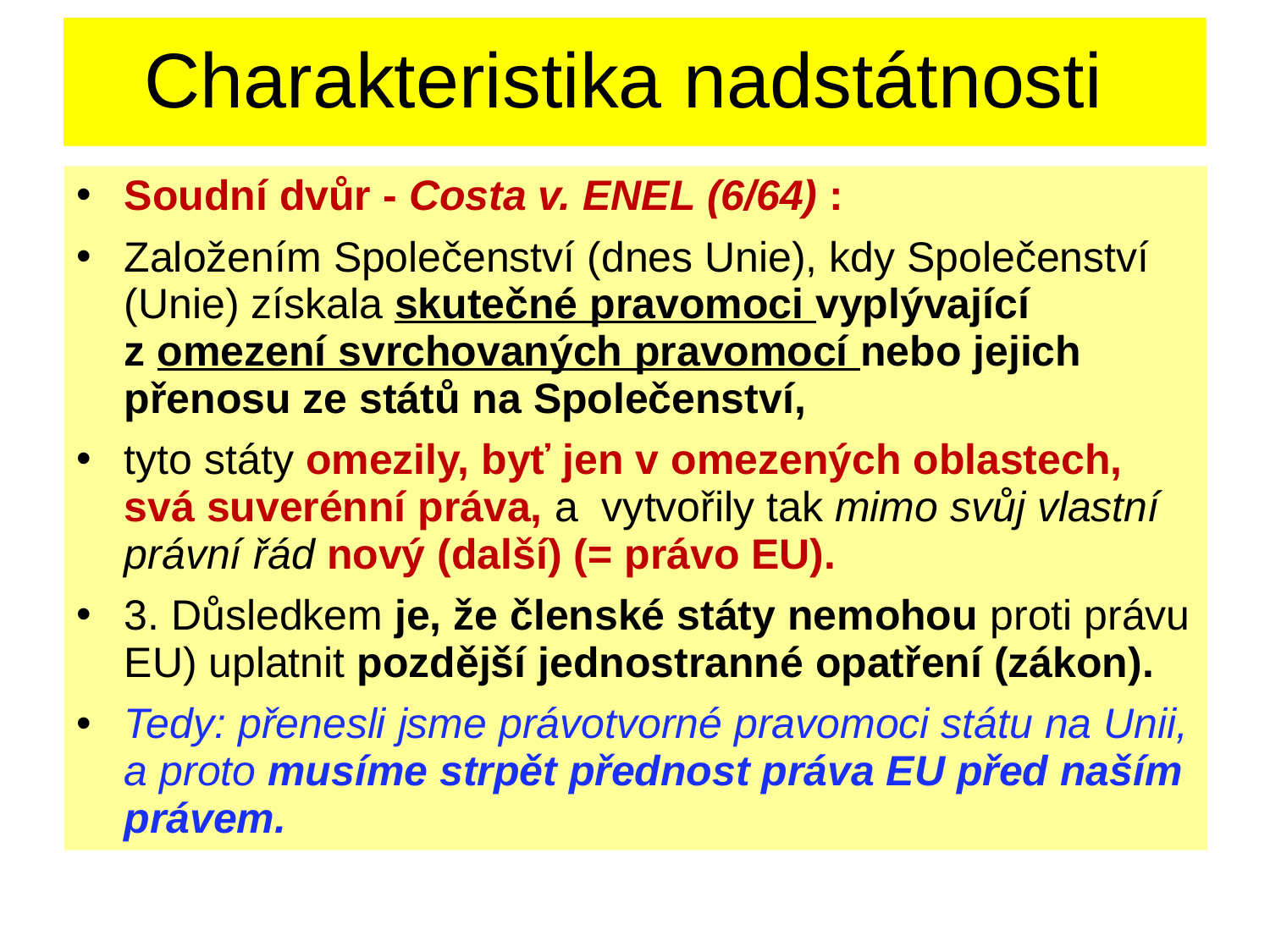

# Charakteristika nadstátnosti
Soudní dvůr - Costa v. ENEL (6/64) :
Založením Společenství (dnes Unie), kdy Společenství (Unie) získala skutečné pravomoci vyplývající z omezení svrchovaných pravomocí nebo jejich přenosu ze států na Společenství,
tyto státy omezily, byť jen v omezených oblastech, svá suverénní práva, a  vytvořily tak mimo svůj vlastní právní řád nový (další) (= právo EU).
3. Důsledkem je, že členské státy nemohou proti právu EU) uplatnit pozdější jednostranné opatření (zákon).
Tedy: přenesli jsme právotvorné pravomoci státu na Unii, a proto musíme strpět přednost práva EU před naším právem.